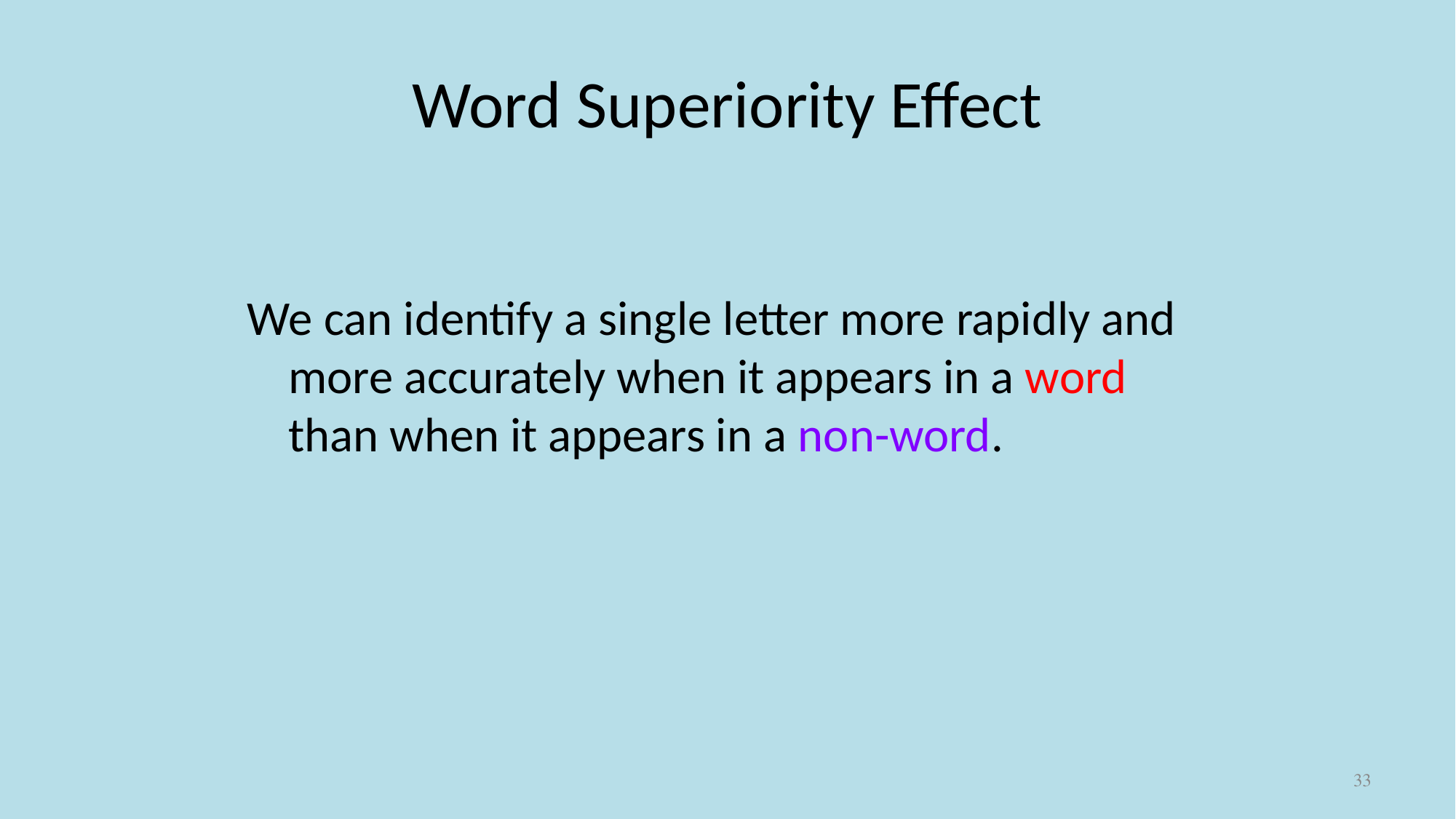

# Word Superiority Effect
We can identify a single letter more rapidly and more accurately when it appears in a word than when it appears in a non-word.
33